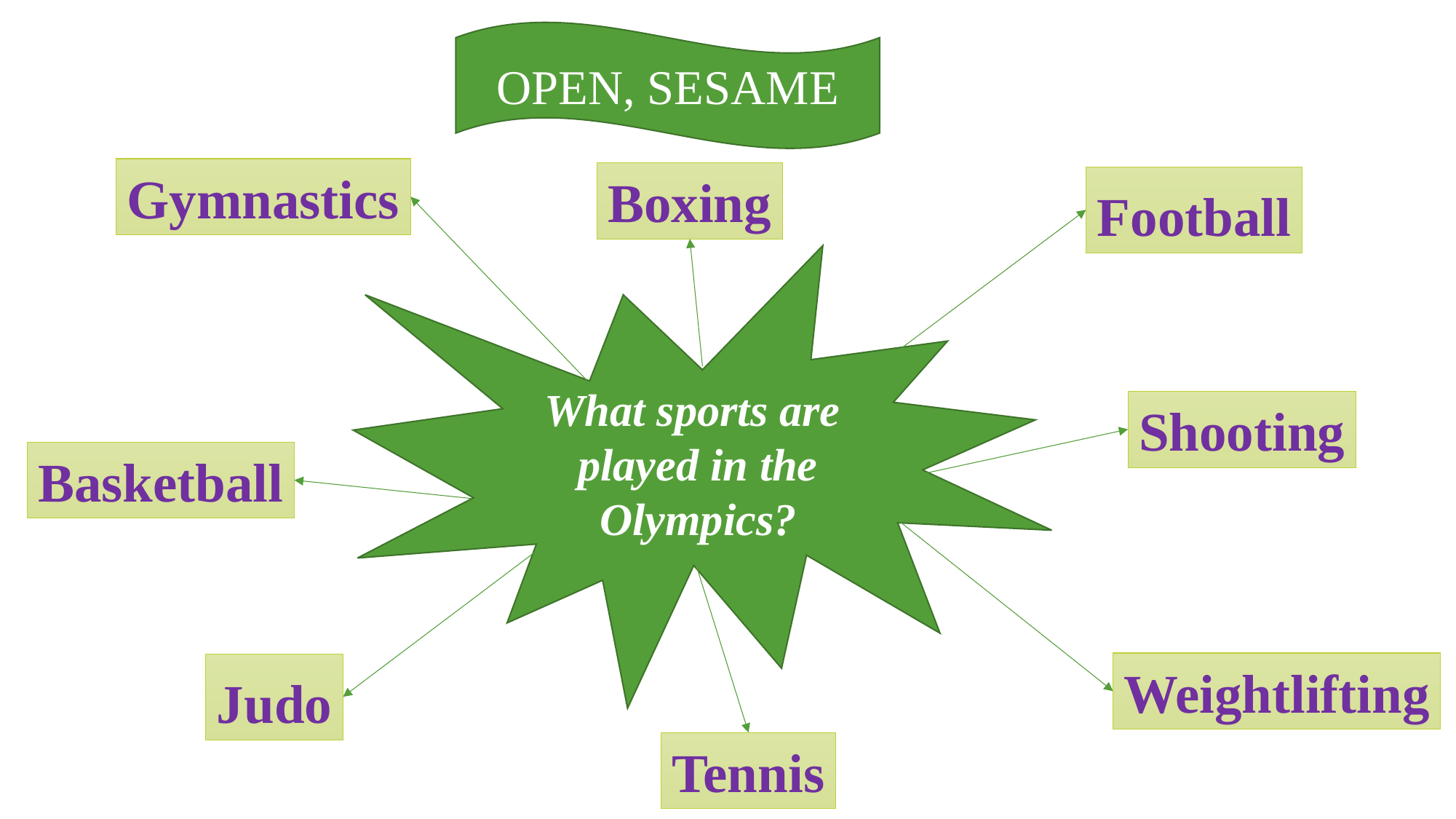

OPEN, SESAME
Gymnastics
Boxing
Football
What sports are  played in the Olympics?
Shooting
Basketball
Weightlifting
Judo
Tennis